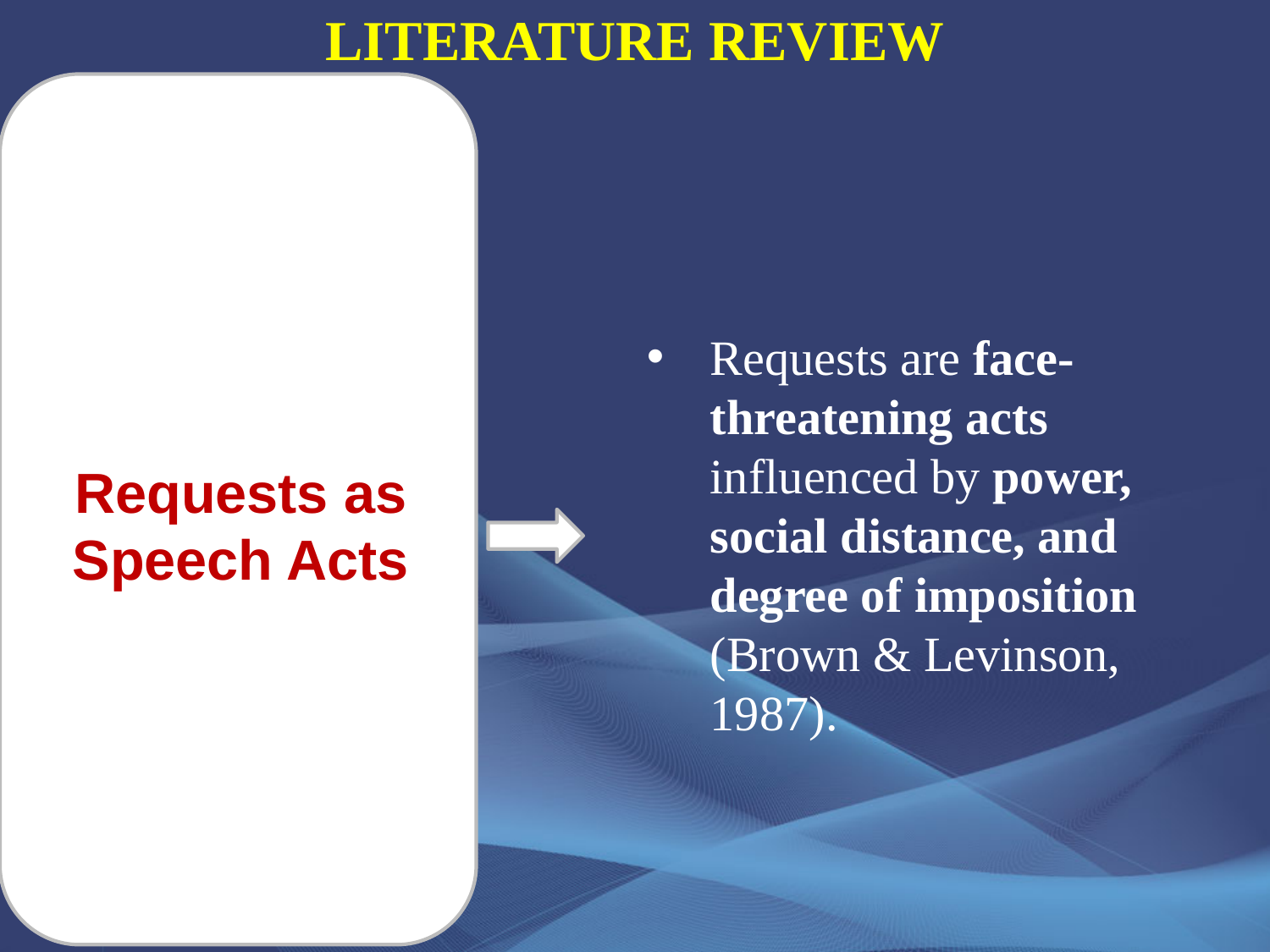

# LITERATURE REVIEW

Requests are face-threatening acts influenced by power, social distance, and degree of imposition (Brown & Levinson, 1987).
Requests as Speech Acts